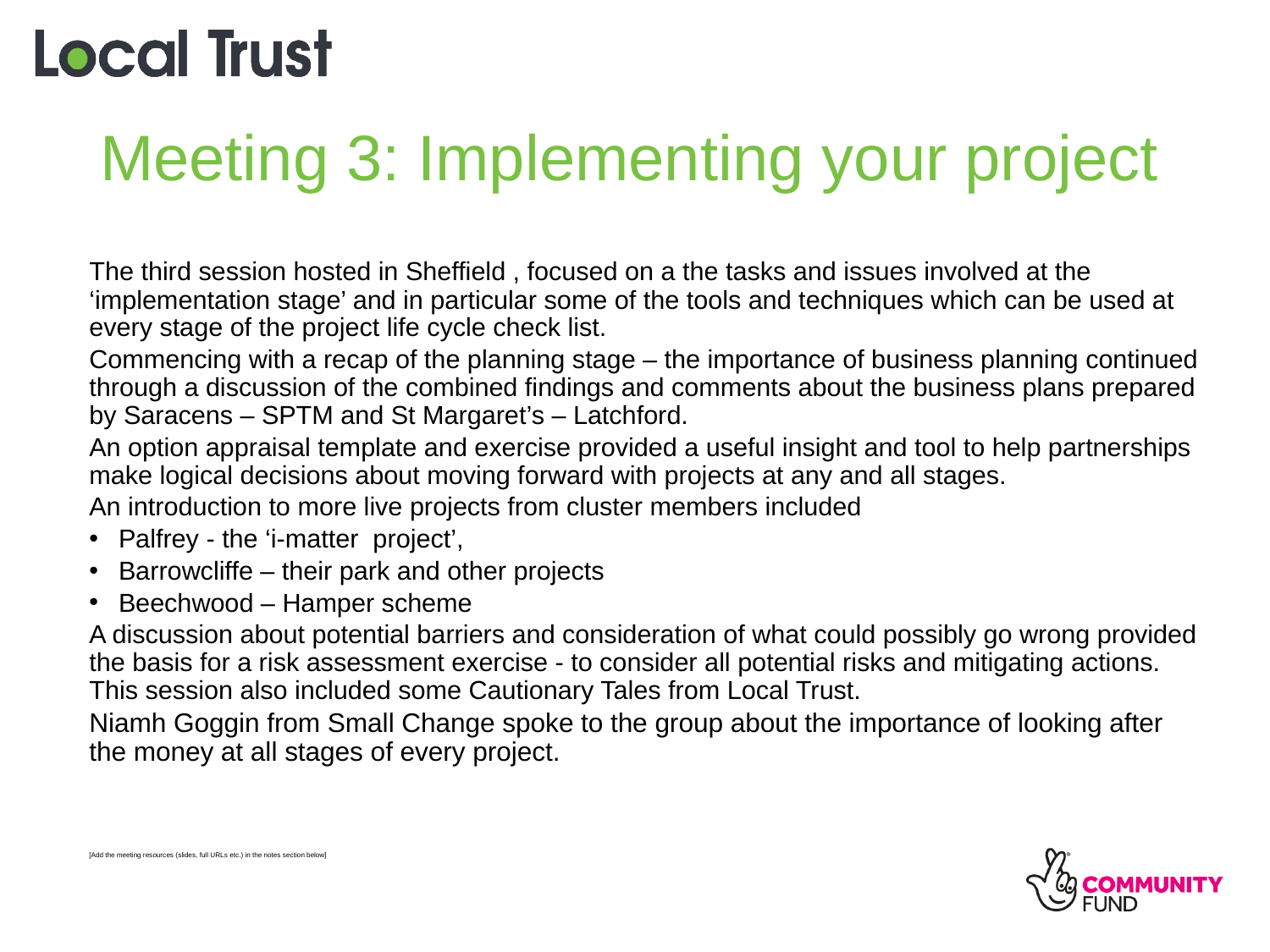

# Meeting 3: Implementing your project

The third session hosted in Sheffield , focused on a the tasks and issues involved at the ‘implementation stage’ and in particular some of the tools and techniques which can be used at every stage of the project life cycle check list.
Commencing with a recap of the planning stage – the importance of business planning continued through a discussion of the combined findings and comments about the business plans prepared by Saracens – SPTM and St Margaret’s – Latchford.
An option appraisal template and exercise provided a useful insight and tool to help partnerships make logical decisions about moving forward with projects at any and all stages.
An introduction to more live projects from cluster members included
Palfrey - the ‘i-matter  project’,
Barrowcliffe – their park and other projects
Beechwood – Hamper scheme
A discussion about potential barriers and consideration of what could possibly go wrong provided the basis for a risk assessment exercise - to consider all potential risks and mitigating actions.  This session also included some Cautionary Tales from Local Trust.
Niamh Goggin from Small Change spoke to the group about the importance of looking after the money at all stages of every project.

[Add the meeting resources (slides, full URLs etc.) in the notes section below]